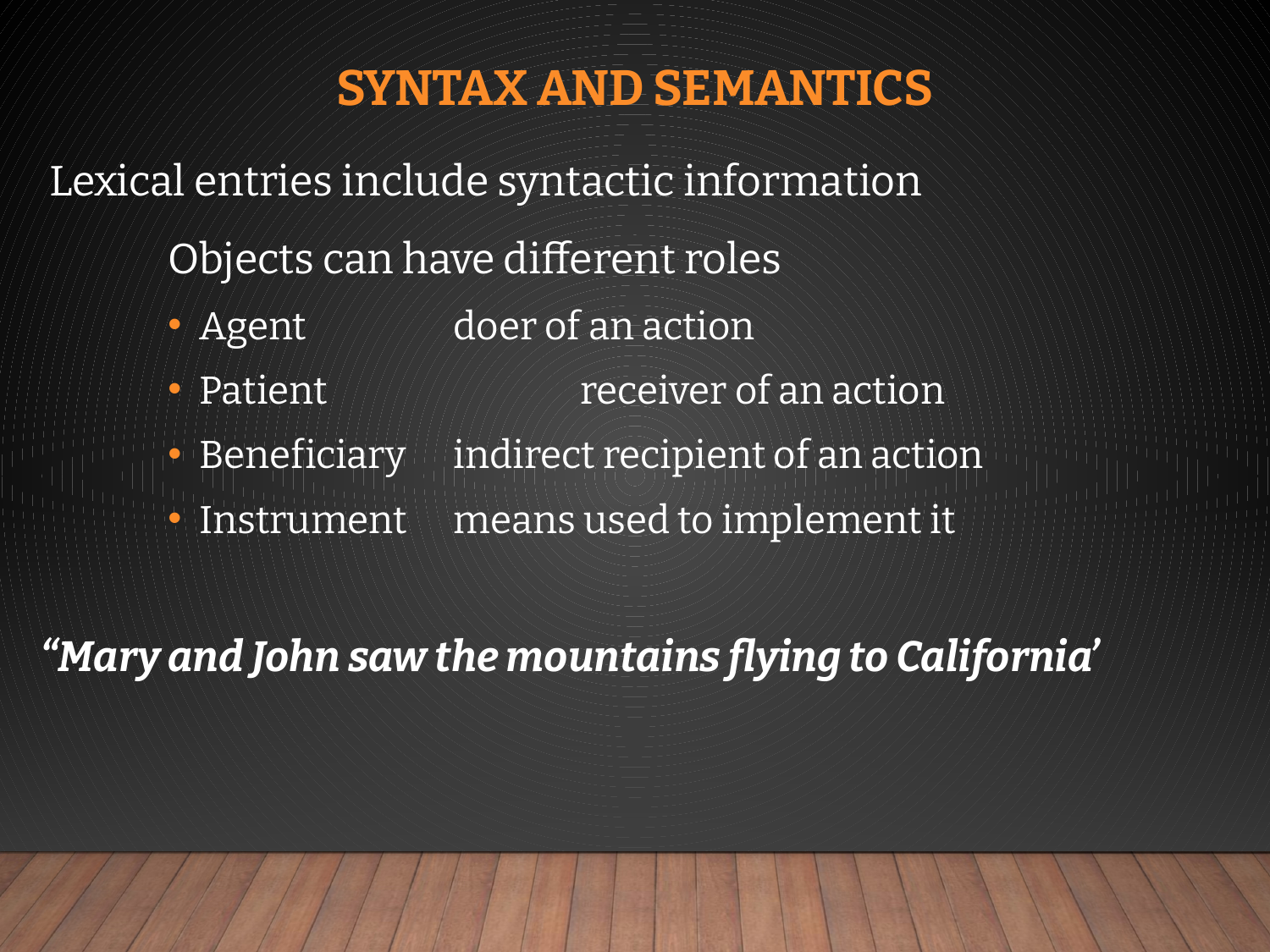

# Syntax and Semantics
 Lexical entries include syntactic information
	Objects can have different roles
Agent		doer of an action
Patient		receiver of an action
Beneficiary	indirect recipient of an action
Instrument	means used to implement it

“Mary and John saw the mountains flying to California’